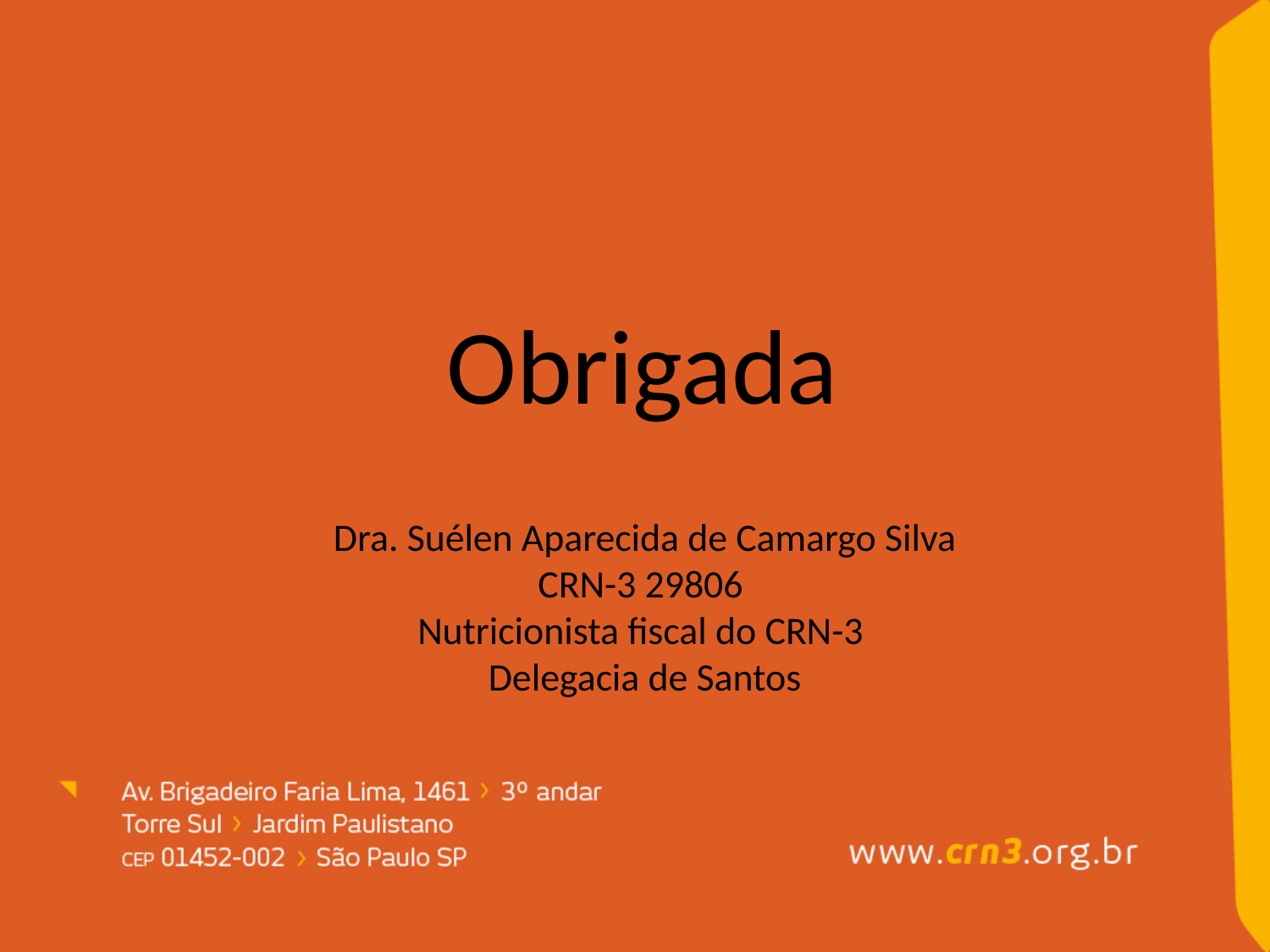

Obrigada
Dra. Suélen Aparecida de Camargo Silva
CRN-3 29806
Nutricionista fiscal do CRN-3
Delegacia de Santos